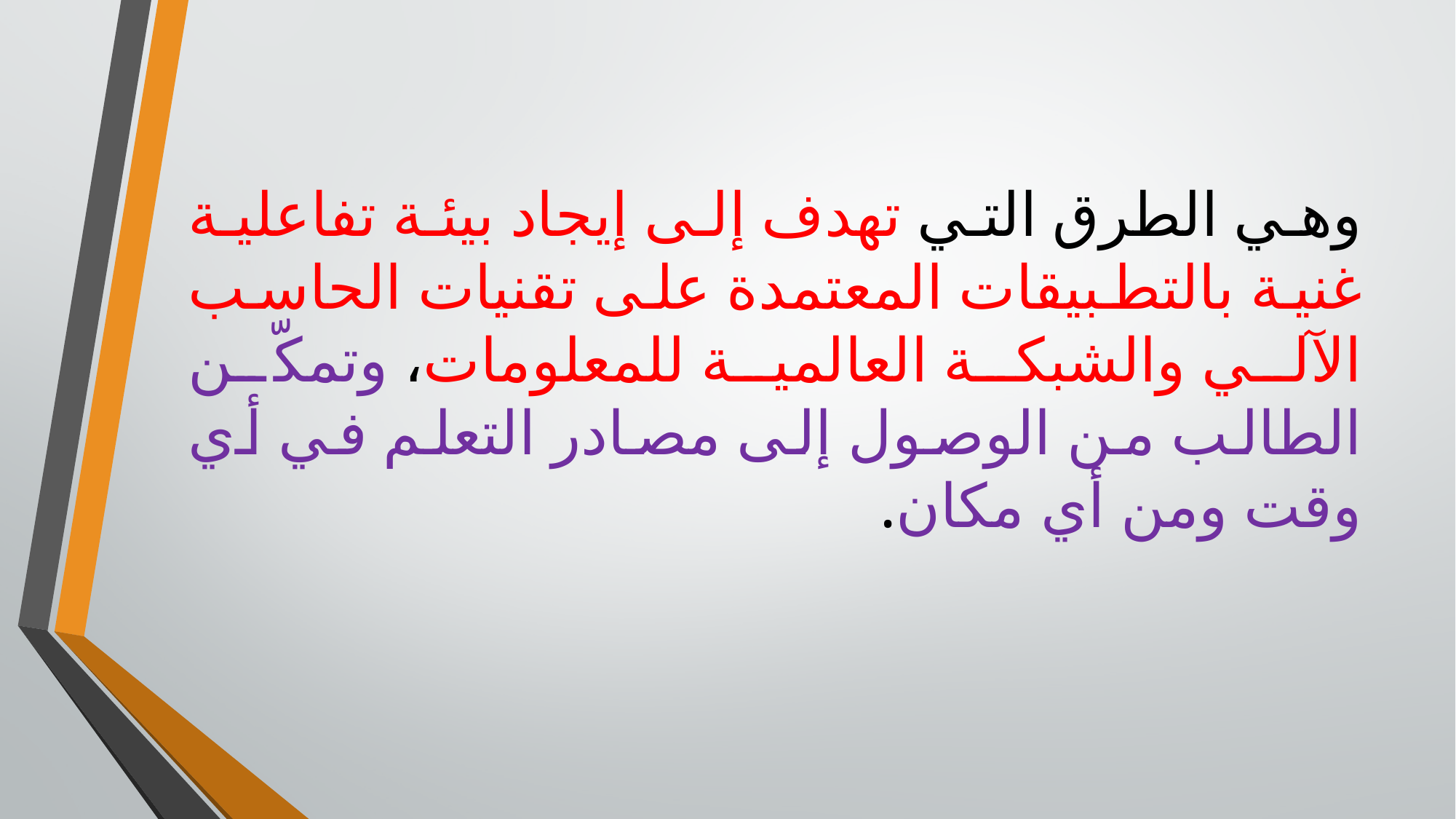

# وهي الطرق التي تهدف إلى إيجاد بيئة تفاعلية غنية بالتطبيقات المعتمدة على تقنيات الحاسب الآلي والشبكة العالمية للمعلومات، وتمكّن الطالب من الوصول إلى مصادر التعلم في أي وقت ومن أي مكان.